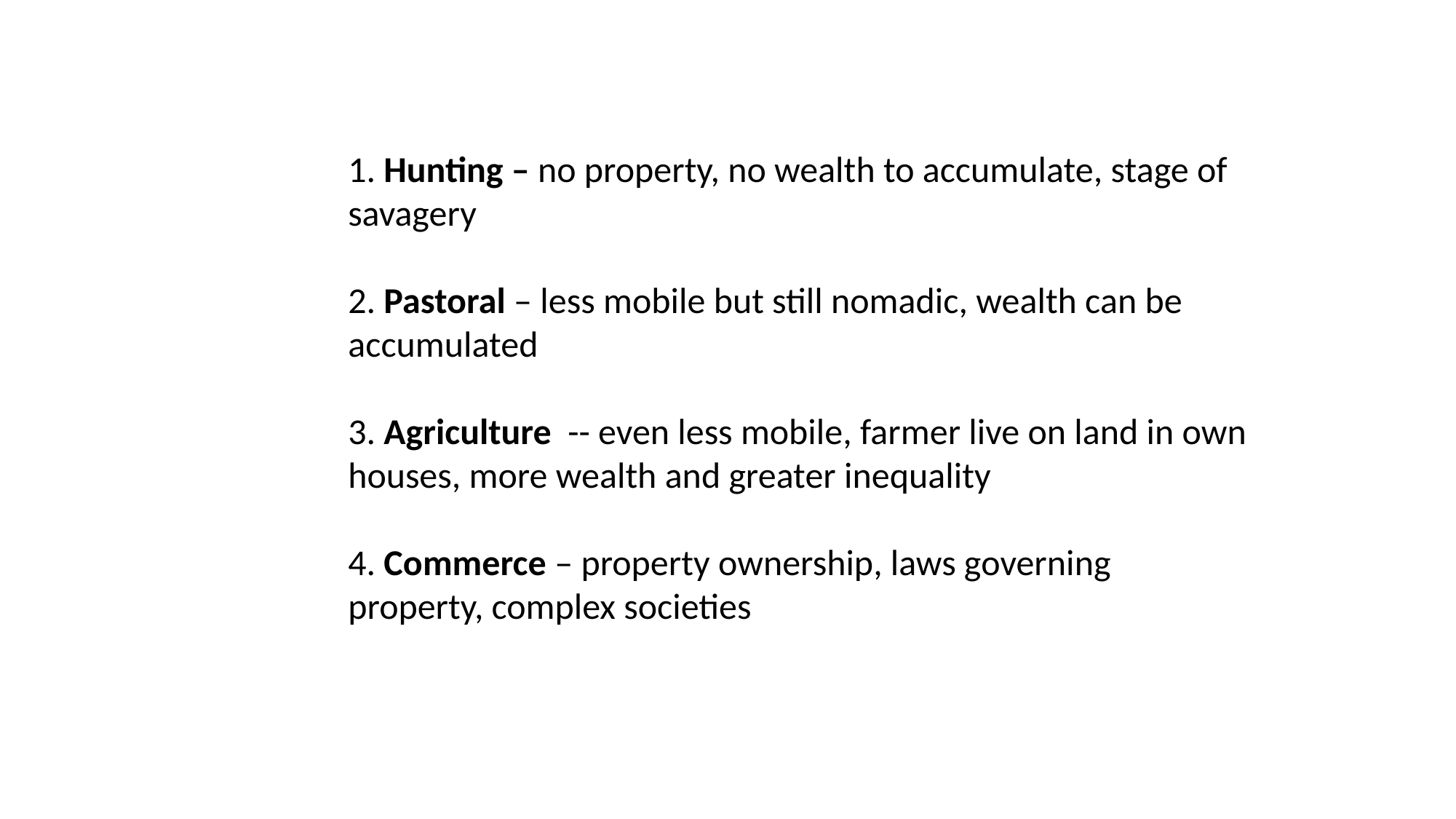

1. Hunting – no property, no wealth to accumulate, stage of savagery

2. Pastoral – less mobile but still nomadic, wealth can be accumulated

3. Agriculture  -- even less mobile, farmer live on land in own houses, more wealth and greater inequality

4. Commerce – property ownership, laws governing property, complex societies